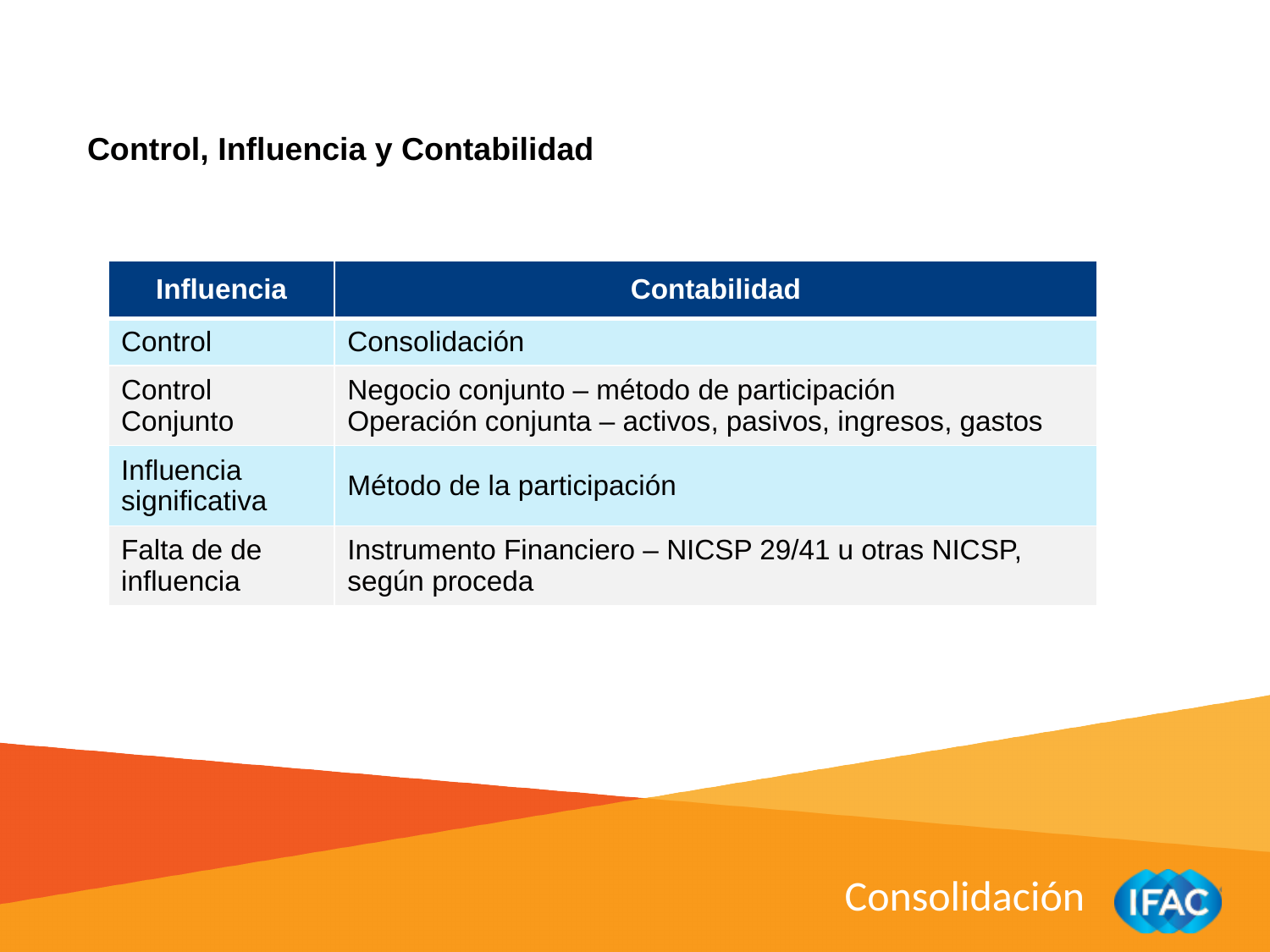

Control, Influencia y Contabilidad

| Influencia | Contabilidad |
| --- | --- |
| Control | Consolidación |
| Control Conjunto | Negocio conjunto – método de participación Operación conjunta – activos, pasivos, ingresos, gastos |
| Influencia significativa | Método de la participación |
| Falta de de influencia | Instrumento Financiero – NICSP 29/41 u otras NICSP, según proceda |
Consolidación